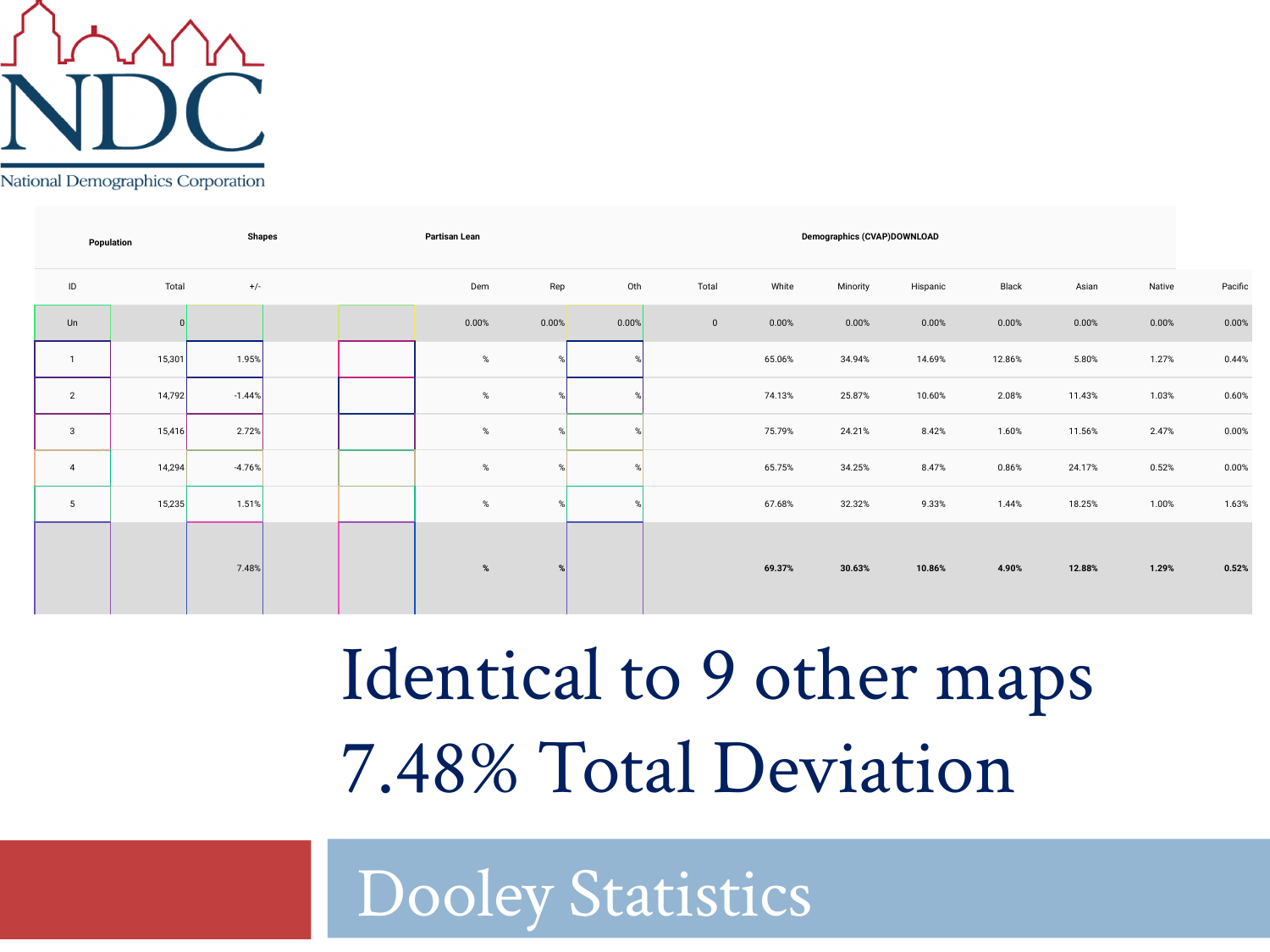

| Population |  | Shapes |  | Partisan Lean |  |  | Demographics (CVAP)DOWNLOAD |  |  |  |  |  |  |  |  |
| --- | --- | --- | --- | --- | --- | --- | --- | --- | --- | --- | --- | --- | --- | --- | --- |
| ID | Total | +/- |  |  | Dem | Rep | Oth | Total | White | Minority | Hispanic | Black | Asian | Native | Pacific |
| Un | 0 |  |  |  | 0.00% | 0.00% | 0.00% | 0 | 0.00% | 0.00% | 0.00% | 0.00% | 0.00% | 0.00% | 0.00% |
| 1 | 15,301 | 1.95% |  |  | % | % | % |  | 65.06% | 34.94% | 14.69% | 12.86% | 5.80% | 1.27% | 0.44% |
| 2 | 14,792 | -1.44% |  |  | % | % | % |  | 74.13% | 25.87% | 10.60% | 2.08% | 11.43% | 1.03% | 0.60% |
| 3 | 15,416 | 2.72% |  |  | % | % | % |  | 75.79% | 24.21% | 8.42% | 1.60% | 11.56% | 2.47% | 0.00% |
| 4 | 14,294 | -4.76% |  |  | % | % | % |  | 65.75% | 34.25% | 8.47% | 0.86% | 24.17% | 0.52% | 0.00% |
| 5 | 15,235 | 1.51% |  |  | % | % | % |  | 67.68% | 32.32% | 9.33% | 1.44% | 18.25% | 1.00% | 1.63% |
|  |  | 7.48% |  |  | % | % |  |  | 69.37% | 30.63% | 10.86% | 4.90% | 12.88% | 1.29% | 0.52% |
# Identical to 9 other maps 7.48% Total Deviation
Dooley Statistics